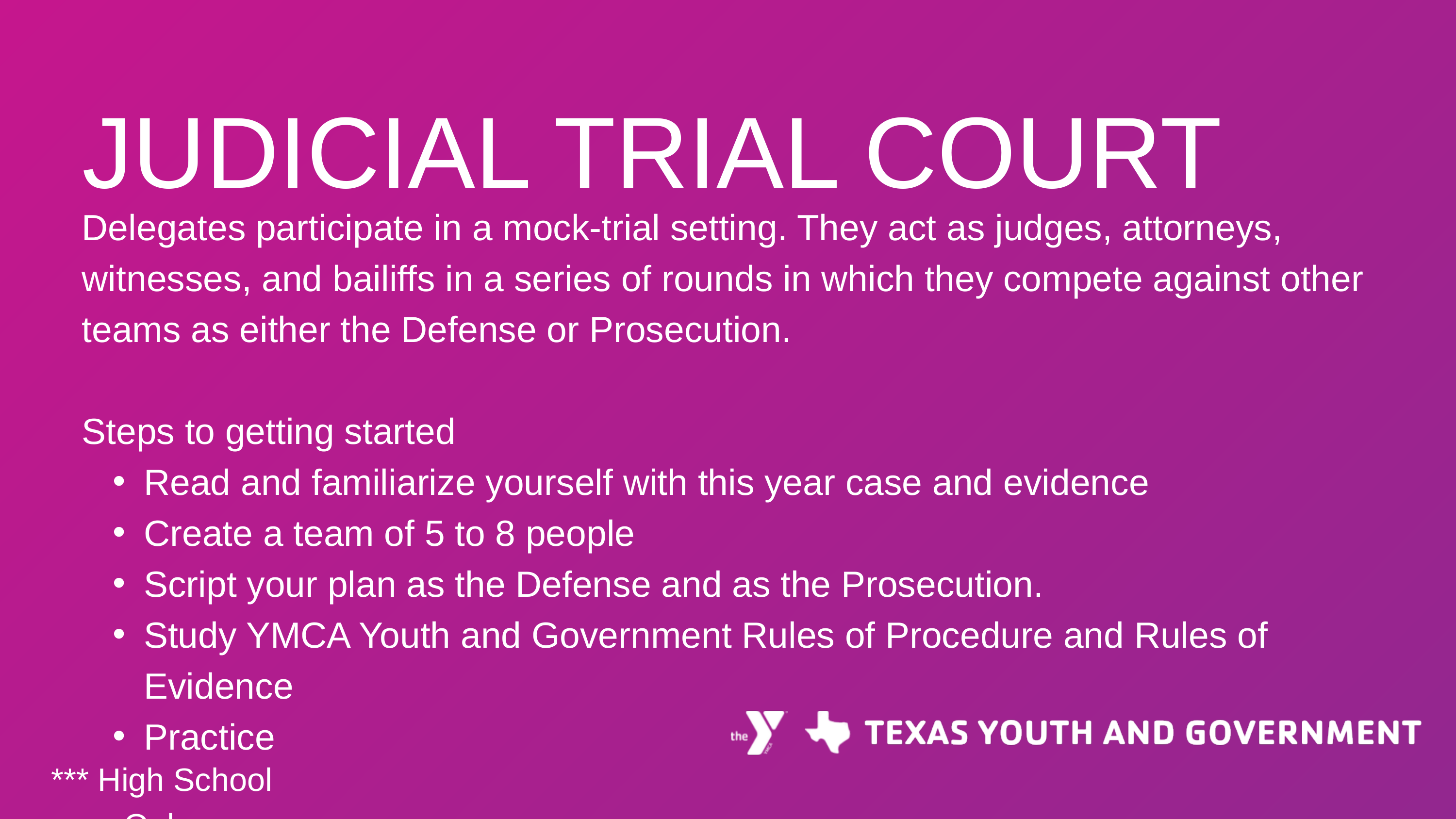

JUDICIAL TRIAL COURT
Delegates participate in a mock-trial setting. They act as judges, attorneys, witnesses, and bailiffs in a series of rounds in which they compete against other teams as either the Defense or Prosecution.

Steps to getting started
Read and familiarize yourself with this year case and evidence
Create a team of 5 to 8 people
Script your plan as the Defense and as the Prosecution.
Study YMCA Youth and Government Rules of Procedure and Rules of Evidence
Practice

*** High School Only